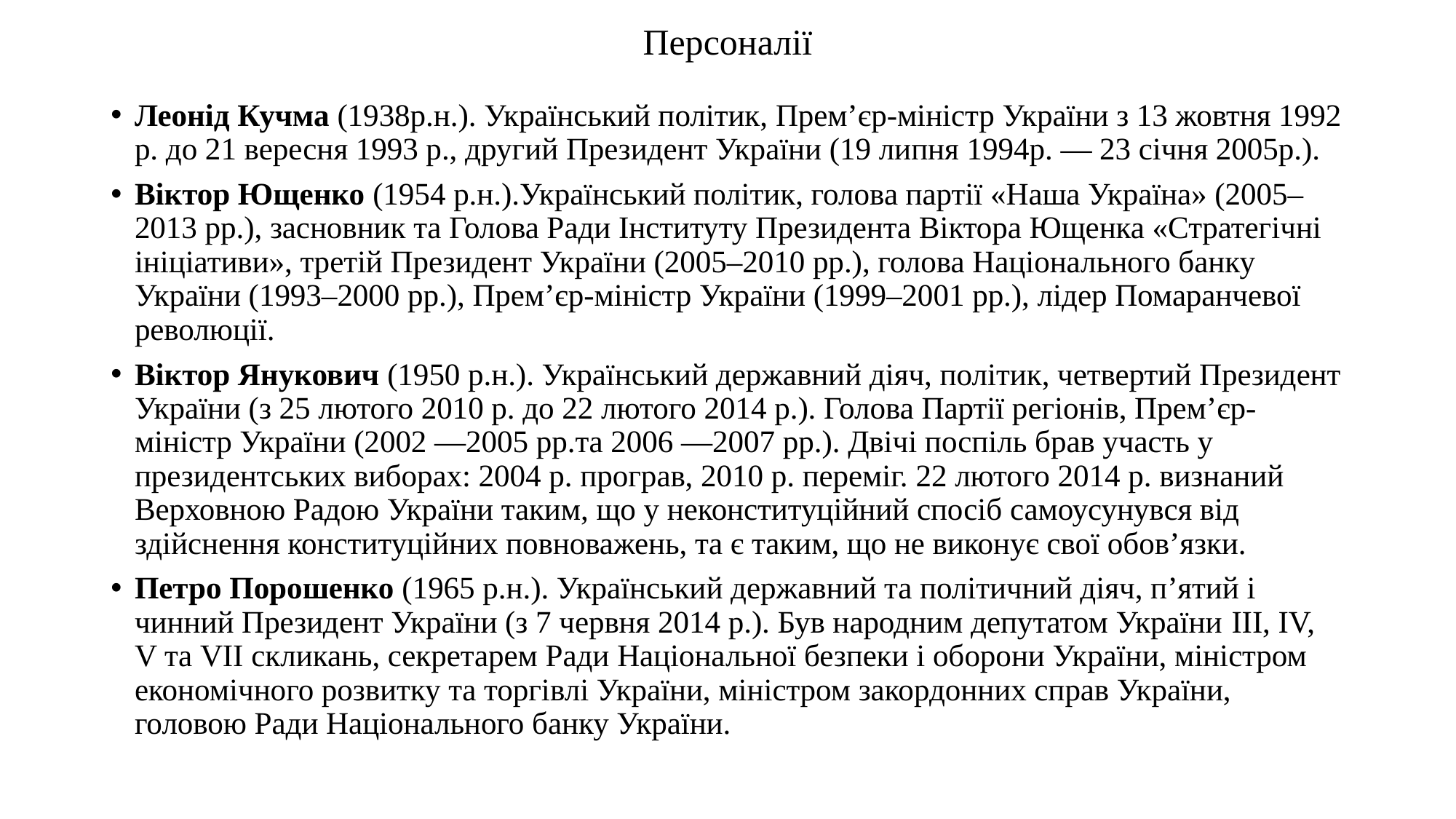

# Персоналії
Леонід Кучма (1938р.н.). Український політик, Прем’єр-міністр України з 13 жовтня 1992 р. до 21 вересня 1993 р., другий Президент України (19 липня 1994р. — 23 січня 2005р.).
Віктор Ющенко (1954 р.н.).Український політик, голова партії «Наша Україна» (2005–2013 рр.), засновник та Голова Ради Інституту Президента Віктора Ющенка «Стратегічні ініціативи», третій Президент України (2005–2010 рр.), голова Національного банку України (1993–2000 рр.), Прем’єр-міністр України (1999–2001 рр.), лідер Помаранчевої революції.
Віктор Янукович (1950 р.н.). Український державний діяч, політик, четвертий Президент України (з 25 лютого 2010 р. до 22 лютого 2014 р.). Голова Партії регіонів, Прем’єр-міністр України (2002 —2005 рр.та 2006 —2007 рр.). Двічі поспіль брав участь у президентських виборах: 2004 р. програв, 2010 р. переміг. 22 лютого 2014 р. визнаний Верховною Радою України таким, що у неконституційний спосіб самоусунувся від здійснення конституційних повноважень, та є таким, що не виконує свої обов’язки.
Петро Порошенко (1965 р.н.). Український державний та політичний діяч, п’ятий і чинний Президент України (з 7 червня 2014 р.). Був народним депутатом України III, IV, V та VII скликань, секретарем Ради Національної безпеки і оборони України, міністром економічного розвитку та торгівлі України, міністром закордонних справ України, головою Ради Національного банку України.